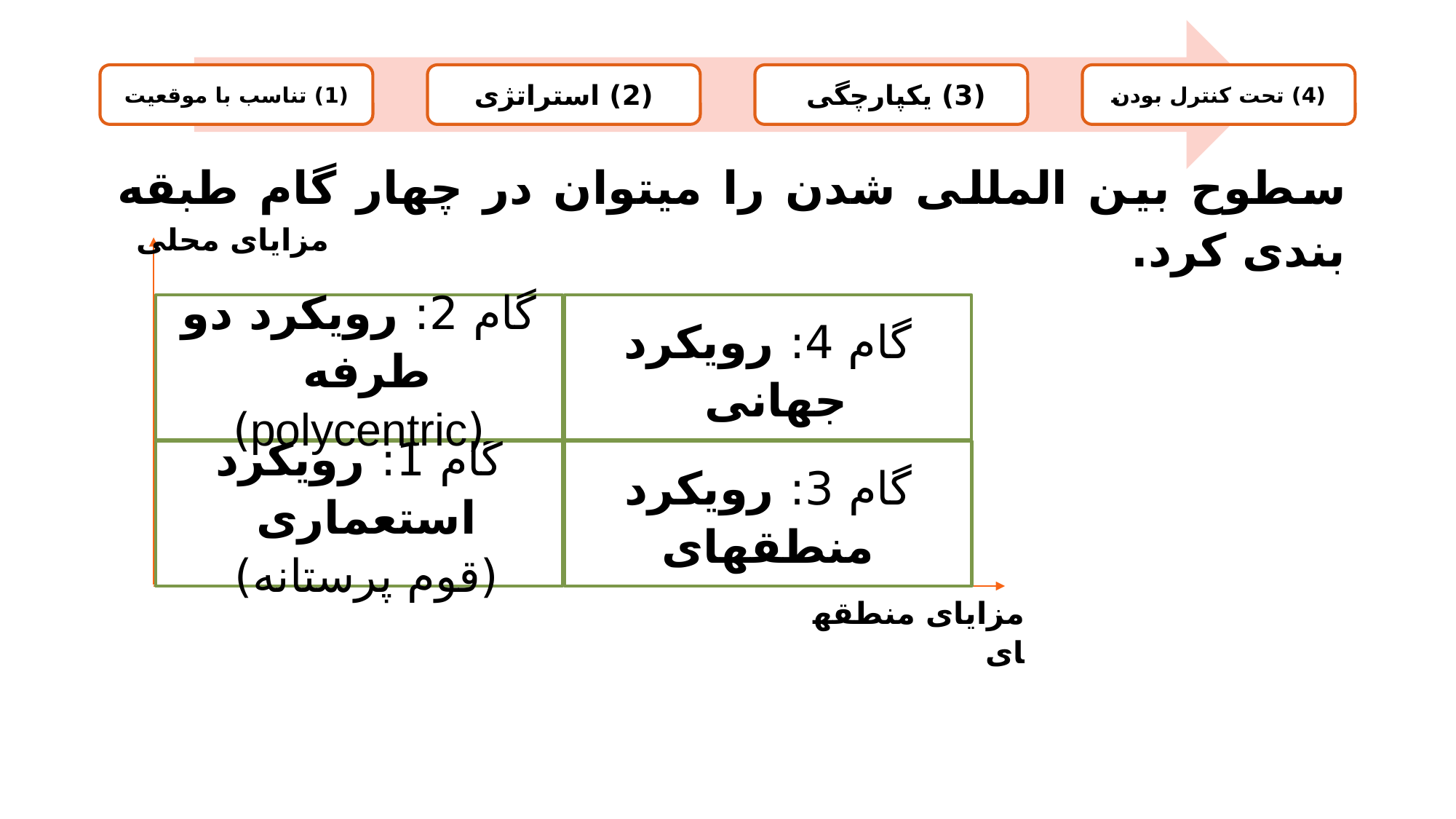

سطوح بین المللی شدن را می­توان در چهار گام طبقه بندی کرد.

مزایای محلی
گام 4: رویکرد جهانی
گام 2: رویکرد دو طرفه
(polycentric)
گام 1: رویکرد استعماری
(قوم پرستانه)
گام 3: رویکرد منطقه­ای
مزایای منطقه­ای
29